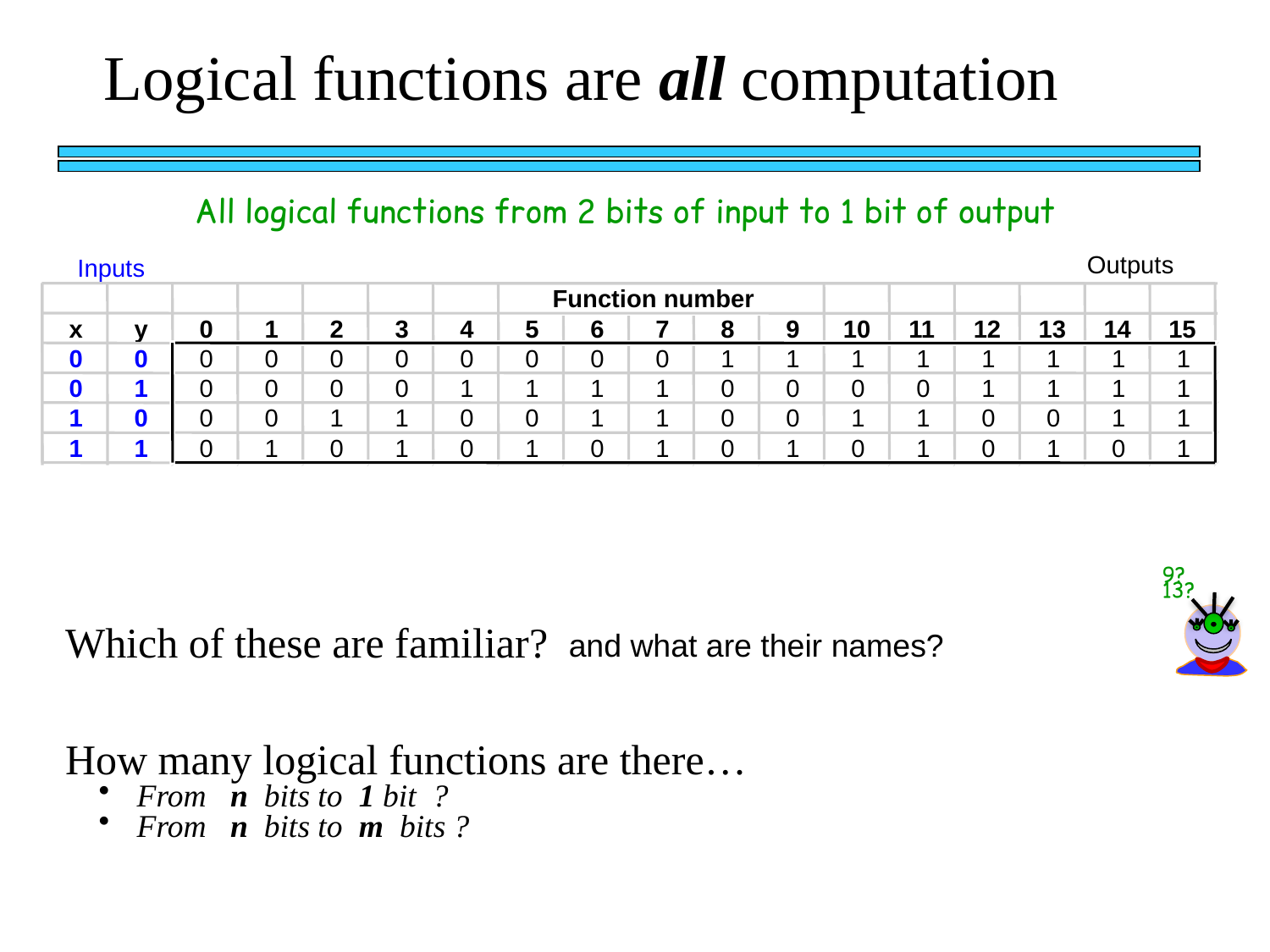

Logical functions are all computation

   All logical functions from 2 bits of input to 1 bit of output
Outputs
Inputs

Function number

x
y
0
1
2
3
4
5
6
7
8
9
10
11
12
13
14
15

0
0

0
0
0
0
0
0
0
0
1
1
1
1
1
1
1
1

0
1

0
0
0
0
1
1
1
1
0
0
0
0
1
1
1
1

1
0

0
0
1
1
0
0
1
1
0
0
1
1
0
0
1
1

1
1

0
1
0
1
0
1
0
1
0
1
0
1
0
1
0
1

9?
13?

and what are their names?
Which of these are familiar?
How many logical functions are there…
 From   n  bits to  1 bit  ?
 From   n  bits to  m  bits ?